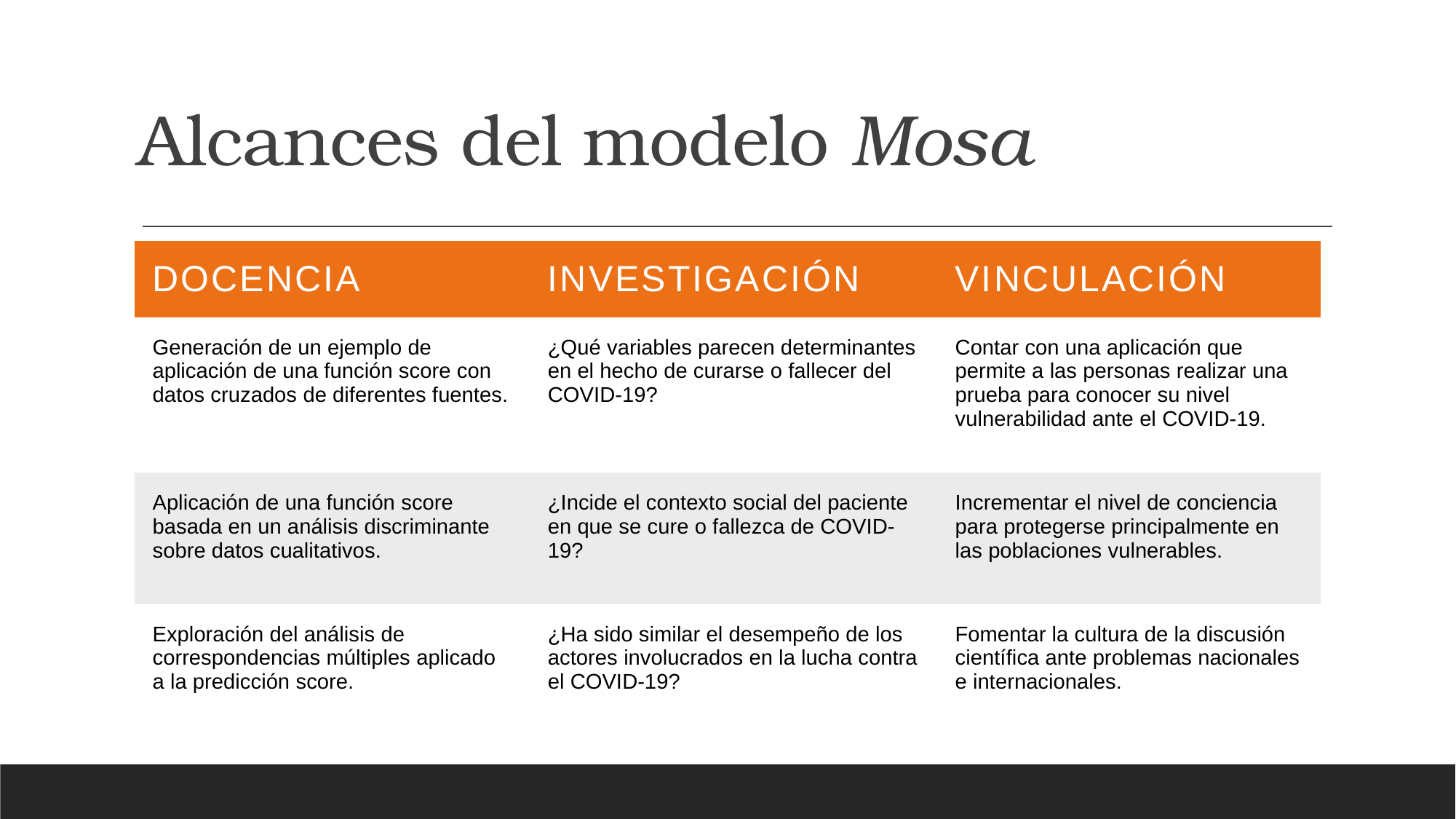

# Alcances del modelo Mosa
| Docencia | Investigación | Vinculación |
| --- | --- | --- |
| Generación de un ejemplo de aplicación de una función score con datos cruzados de diferentes fuentes. | ¿Qué variables parecen determinantes en el hecho de curarse o fallecer del COVID-19? | Contar con una aplicación que permite a las personas realizar una prueba para conocer su nivel vulnerabilidad ante el COVID-19. |
| Aplicación de una función score basada en un análisis discriminante sobre datos cualitativos. | ¿Incide el contexto social del paciente en que se cure o fallezca de COVID-19? | Incrementar el nivel de conciencia para protegerse principalmente en las poblaciones vulnerables. |
| Exploración del análisis de correspondencias múltiples aplicado a la predicción score. | ¿Ha sido similar el desempeño de los actores involucrados en la lucha contra el COVID-19? | Fomentar la cultura de la discusión científica ante problemas nacionales e internacionales. |